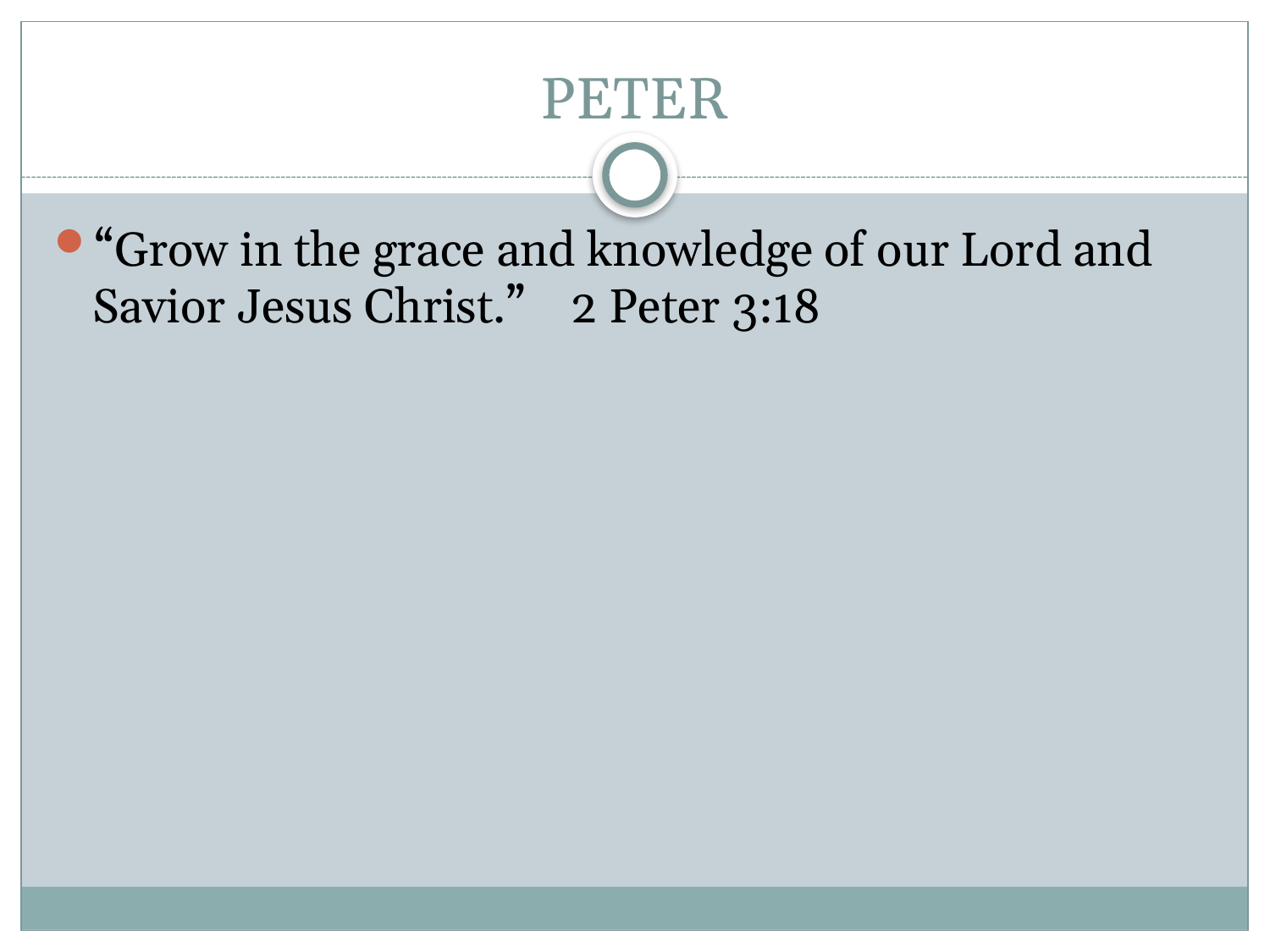

# PETER
“Grow in the grace and knowledge of our Lord and Savior Jesus Christ.”    2 Peter 3:18